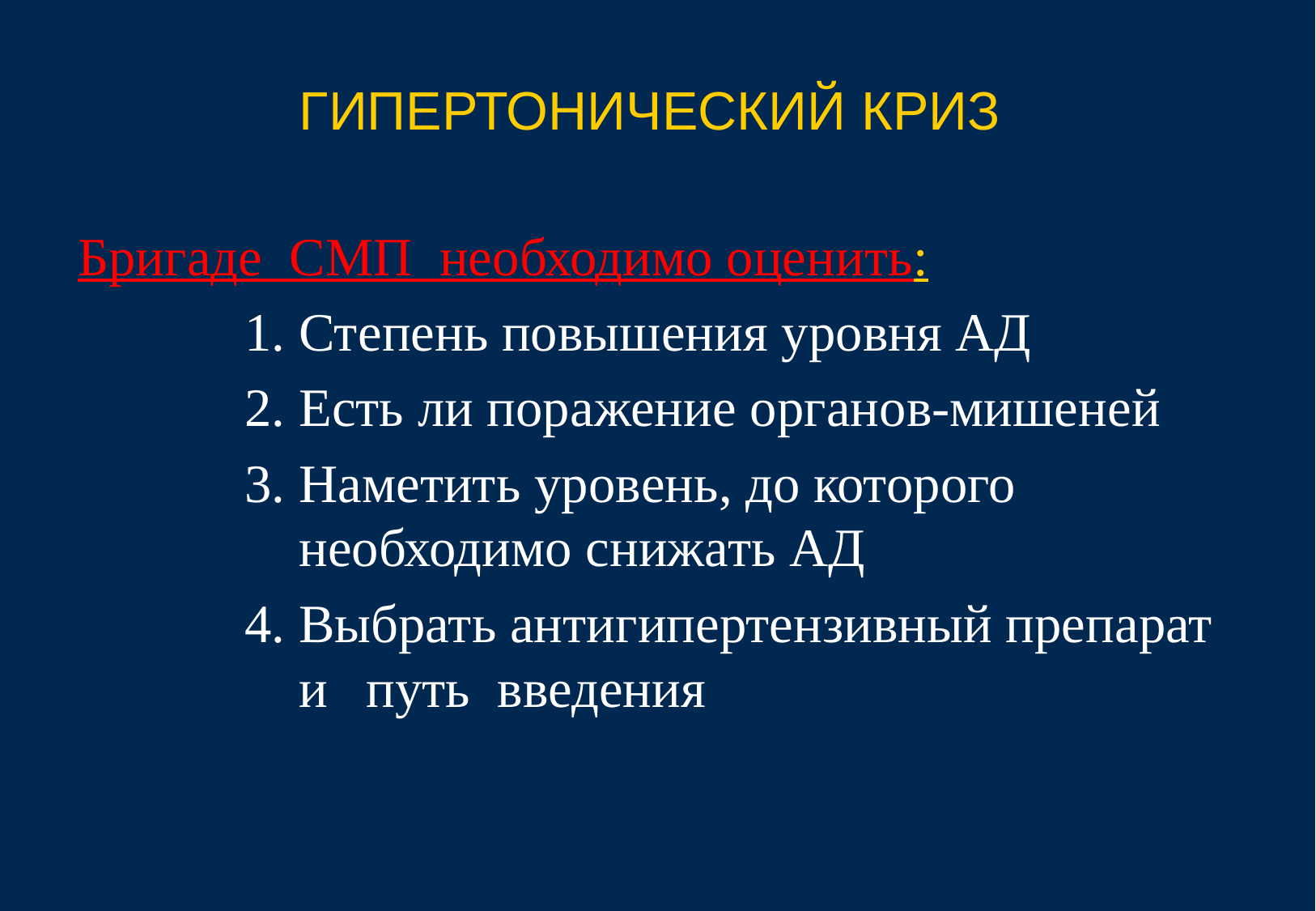

# ГИПЕРТОНИЧЕСКИЙ КРИЗ

Бригаде  СМП  необходимо оценить:
		1. Степень повышения уровня АД
		2. Есть ли поражение органов-мишеней
		3. Наметить уровень, до которого 			    необходимо снижать АД
		4. Выбрать антигипертензивный препарат 	    и 	путь  введения